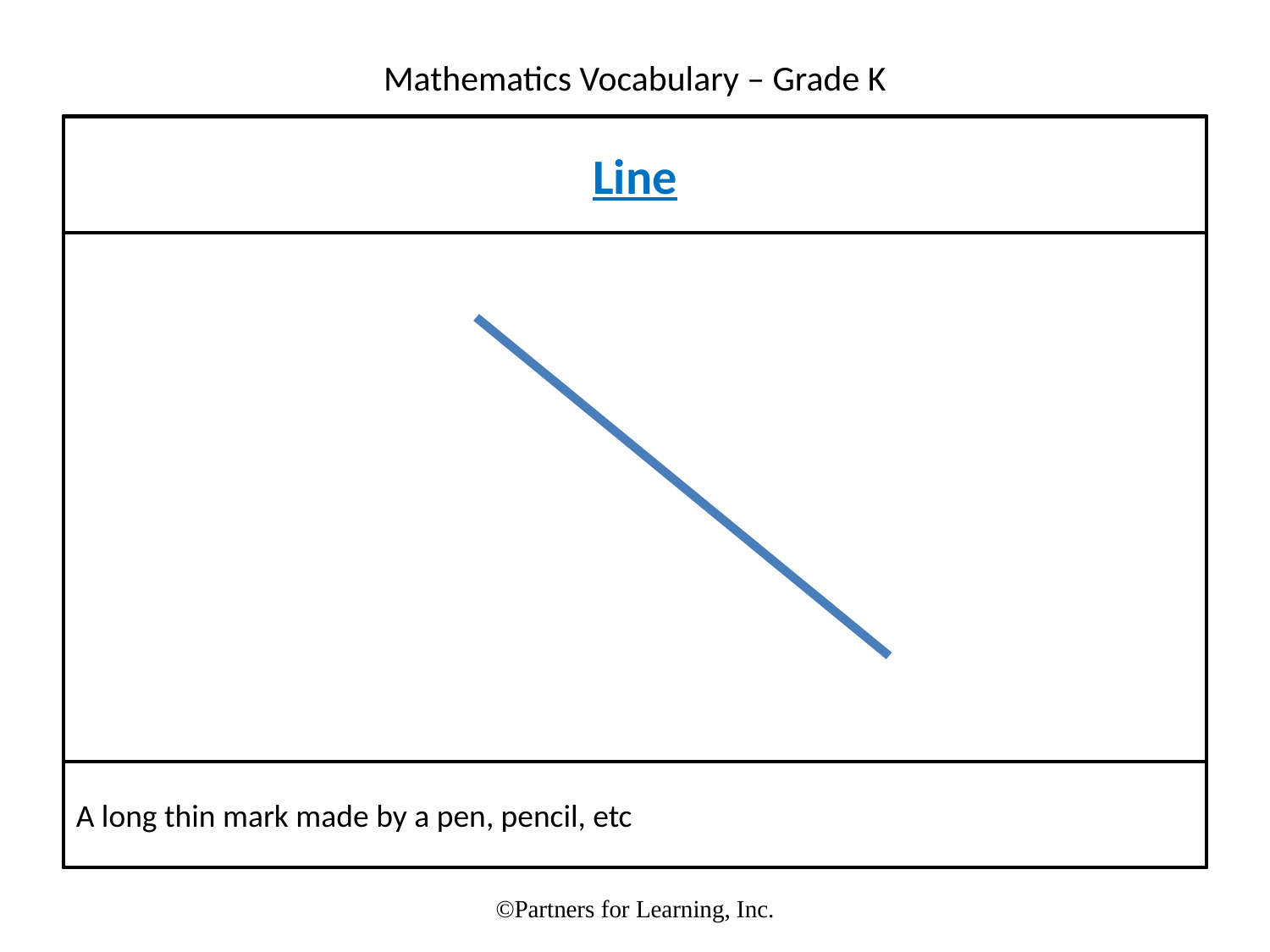

Line

A long thin mark made by a pen, pencil, etc
©Partners for Learning, Inc.